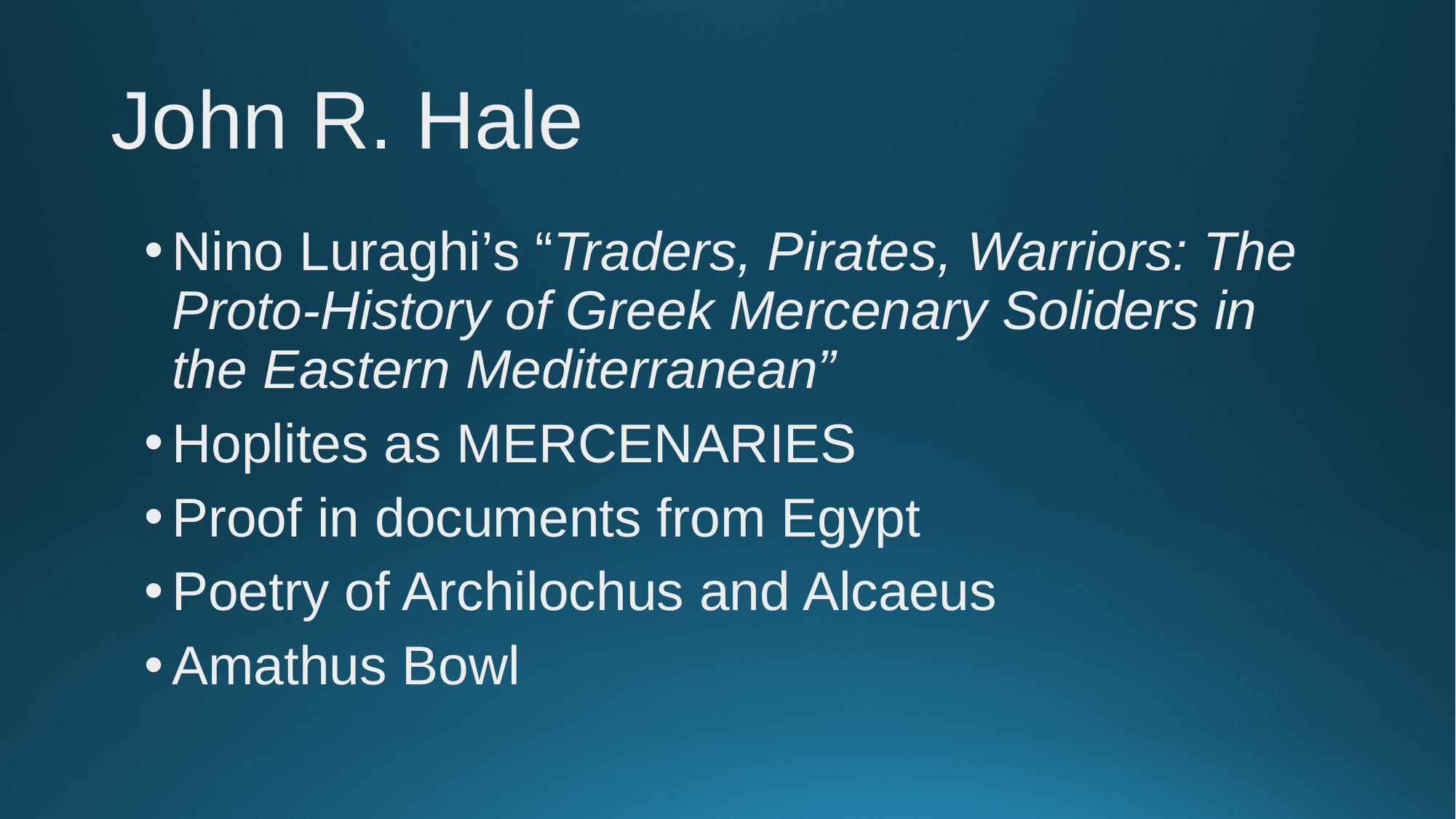

# John R. Hale
Nino Luraghi’s “Traders, Pirates, Warriors: The Proto-History of Greek Mercenary Soliders in the Eastern Mediterranean”
Hoplites as MERCENARIES
Proof in documents from Egypt
Poetry of Archilochus and Alcaeus
Amathus Bowl